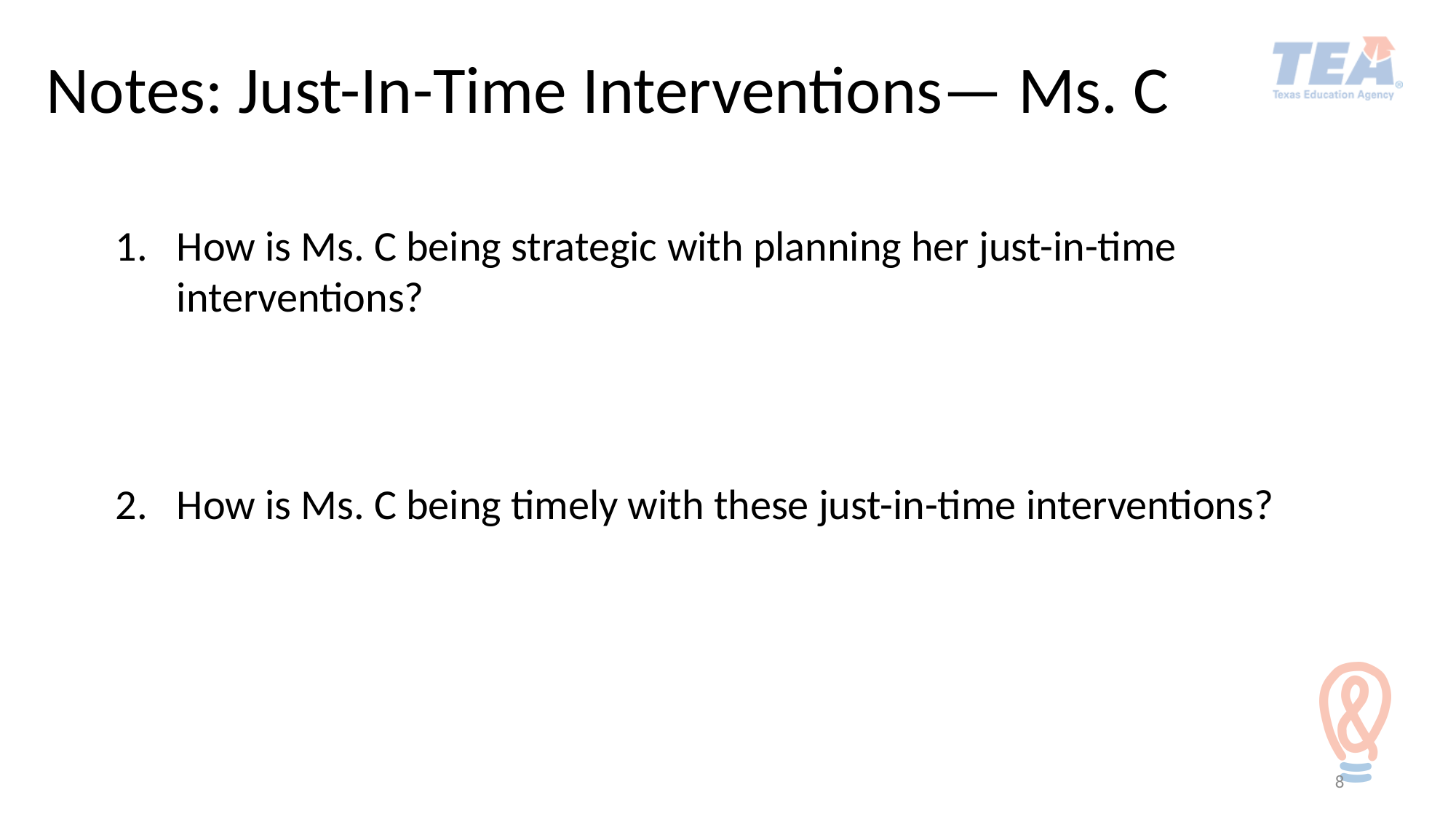

# Notes: Just-In-Time Interventions— Ms. C
How is Ms. C being strategic with planning her just-in-time interventions?

How is Ms. C being timely with these just-in-time interventions?
8